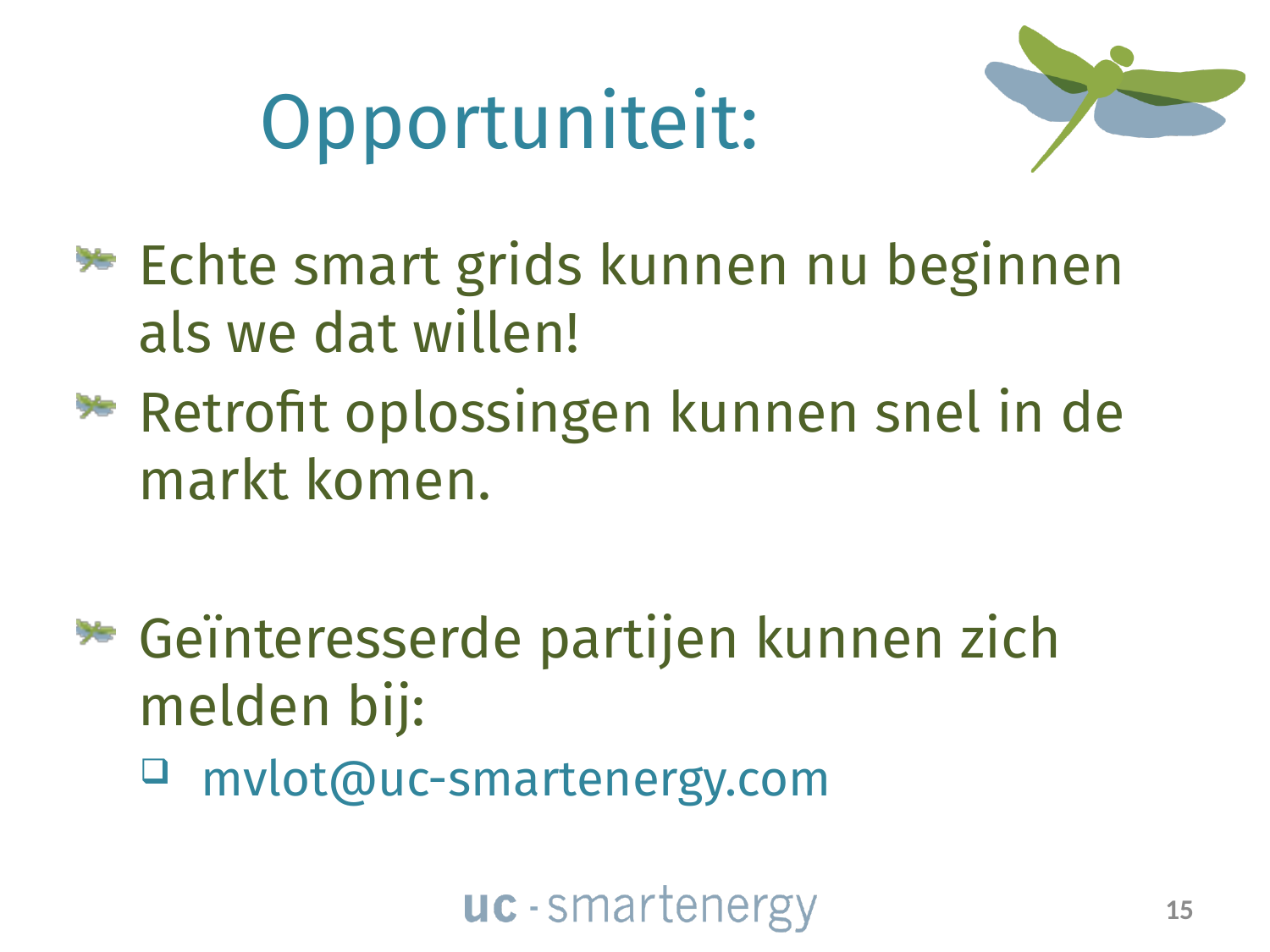

# Opportuniteit:
Echte smart grids kunnen nu beginnen als we dat willen!
Retrofit oplossingen kunnen snel in de markt komen.

Geïnteresserde partijen kunnen zich melden bij:
mvlot@uc-smartenergy.com
15